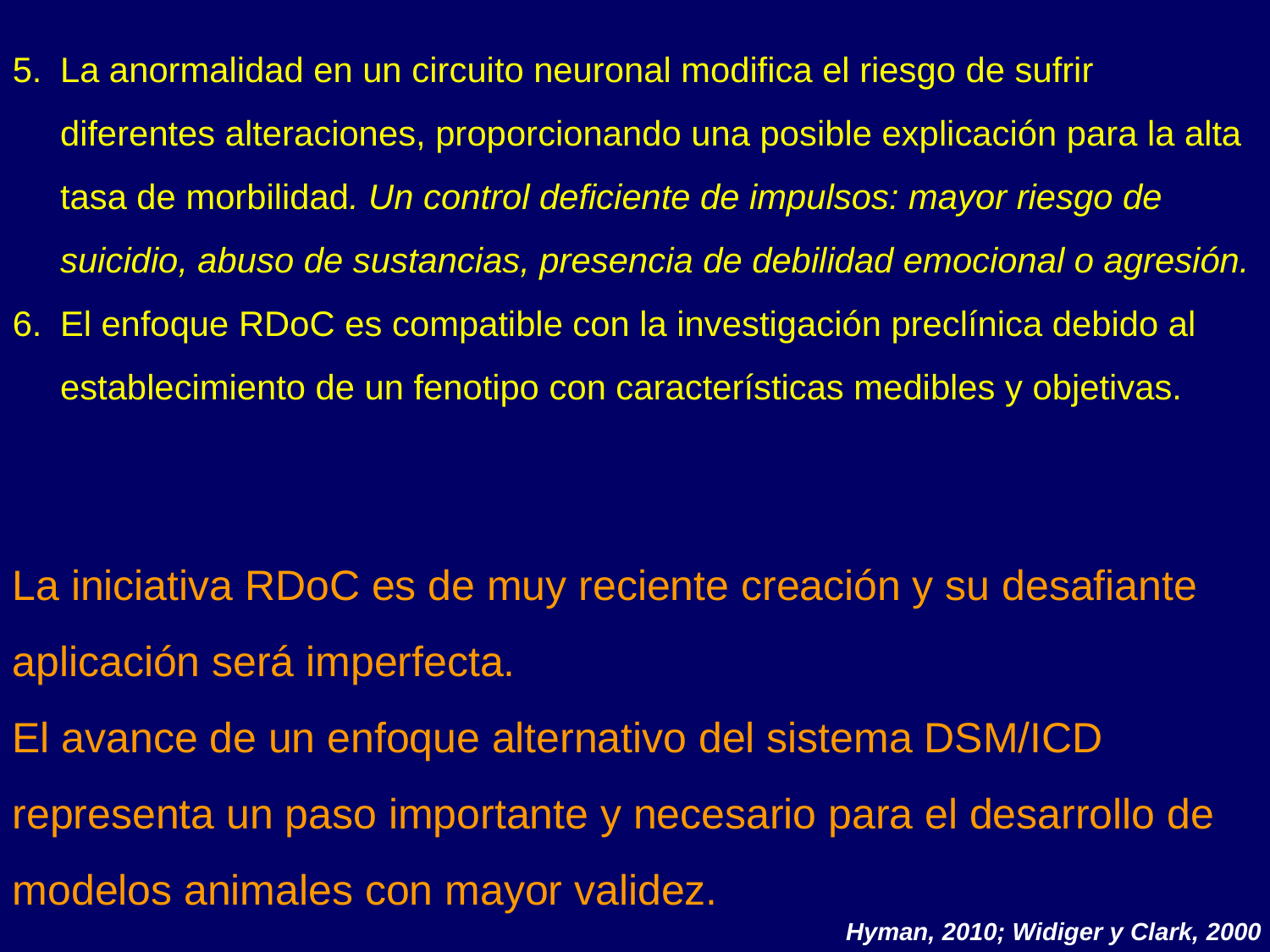

La anormalidad en un circuito neuronal modifica el riesgo de sufrir diferentes alteraciones, proporcionando una posible explicación para la alta tasa de morbilidad. Un control deficiente de impulsos: mayor riesgo de suicidio, abuso de sustancias, presencia de debilidad emocional o agresión.
El enfoque RDoC es compatible con la investigación preclínica debido al establecimiento de un fenotipo con características medibles y objetivas.

La iniciativa RDoC es de muy reciente creación y su desafiante aplicación será imperfecta.
El avance de un enfoque alternativo del sistema DSM/ICD representa un paso importante y necesario para el desarrollo de modelos animales con mayor validez.
Hyman, 2010; Widiger y Clark, 2000